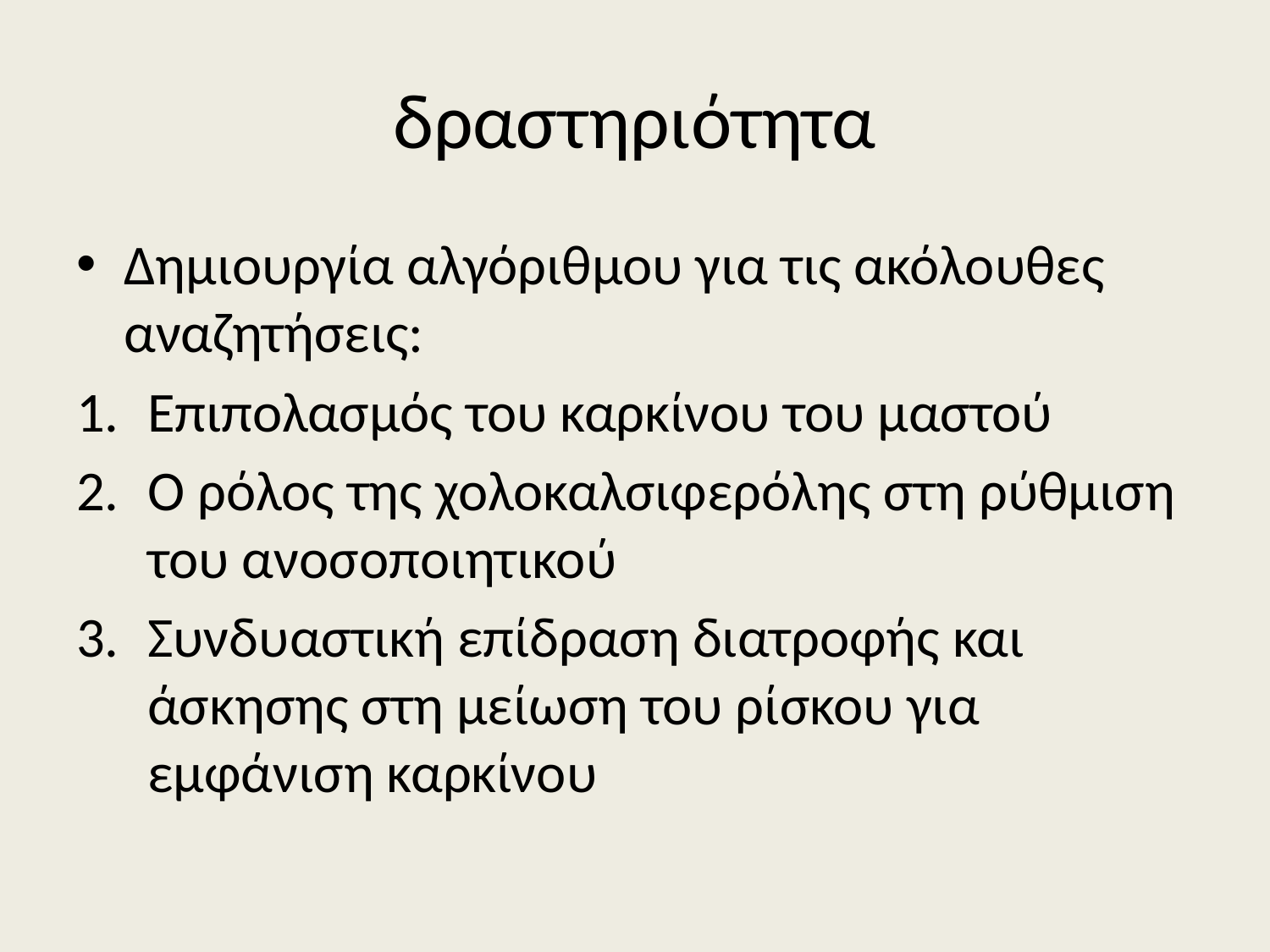

# δραστηριότητα
Δημιουργία αλγόριθμου για τις ακόλουθες αναζητήσεις:
Επιπολασμός του καρκίνου του μαστού
Ο ρόλος της χολοκαλσιφερόλης στη ρύθμιση του ανοσοποιητικού
Συνδυαστική επίδραση διατροφής και άσκησης στη μείωση του ρίσκου για εμφάνιση καρκίνου